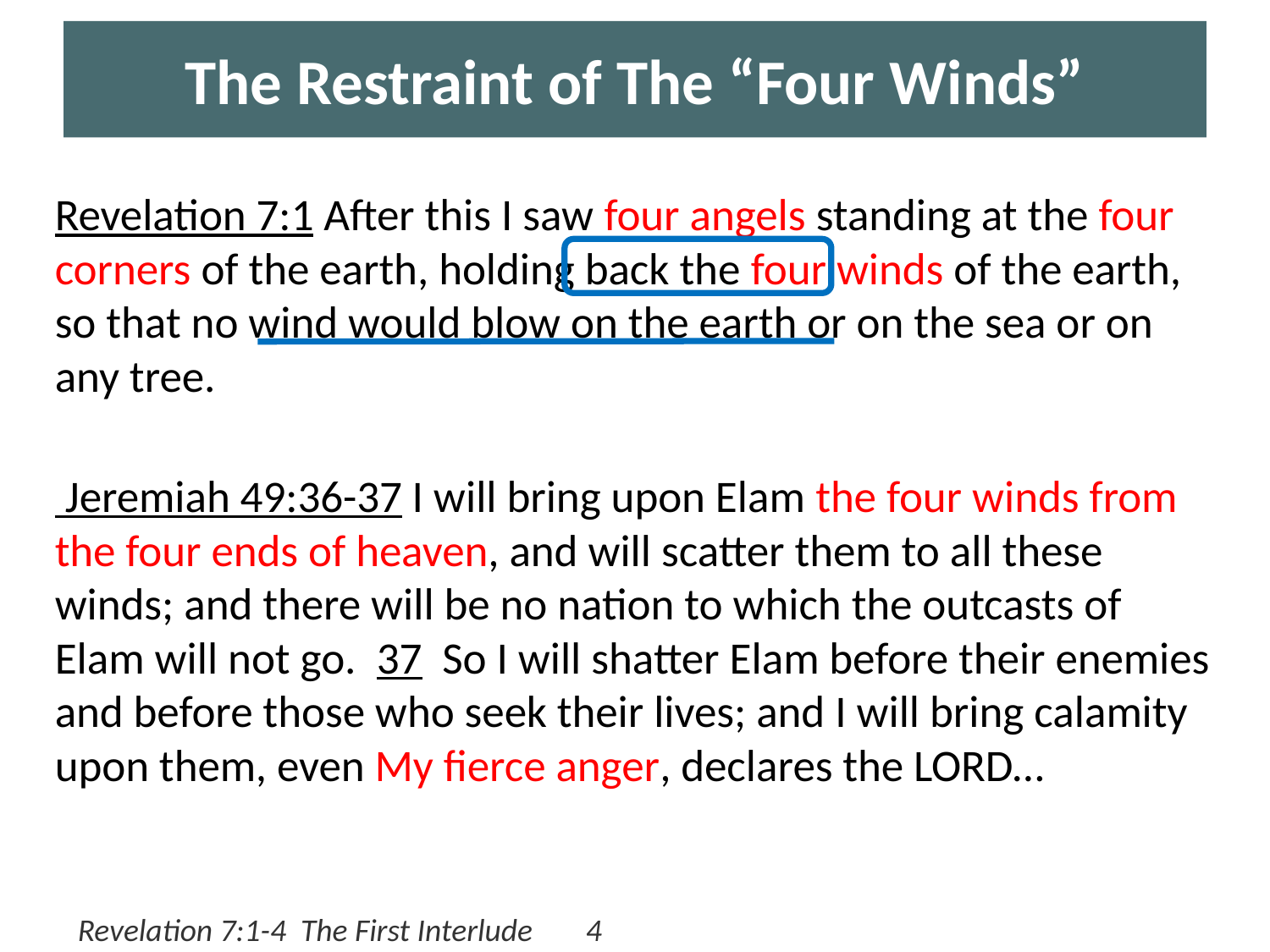

# The Restraint of The “Four Winds”
Revelation 7:1 After this I saw four angels standing at the four corners of the earth, holding back the four winds of the earth, so that no wind would blow on the earth or on the sea or on any tree.

 Jeremiah 49:36-37 I will bring upon Elam the four winds from the four ends of heaven, and will scatter them to all these winds; and there will be no nation to which the outcasts of Elam will not go.  37  So I will shatter Elam before their enemies and before those who seek their lives; and I will bring calamity upon them, even My fierce anger, declares the LORD…